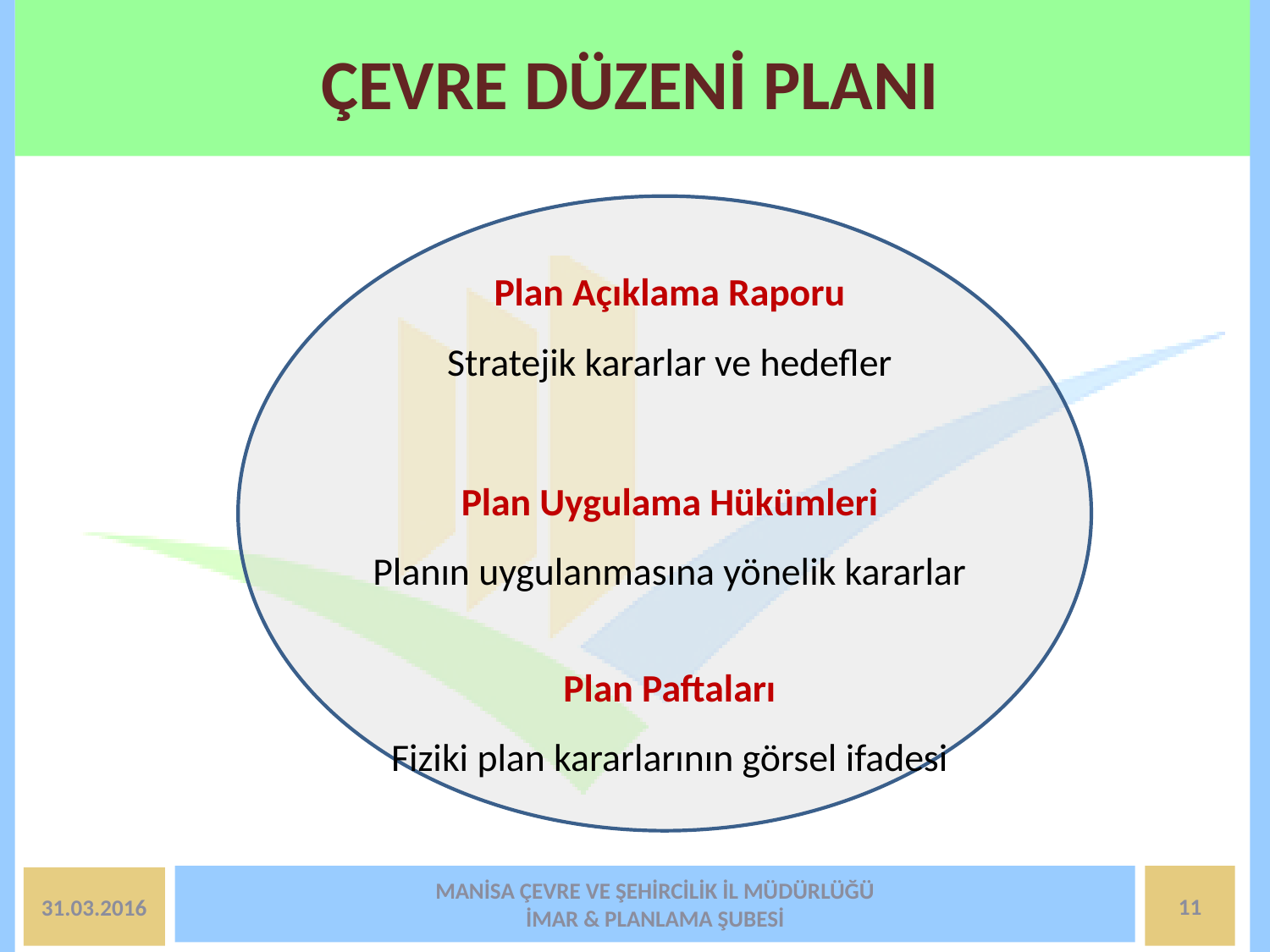

# ÇEVRE DÜZENİ PLANI

Plan Açıklama Raporu
Stratejik kararlar ve hedefler

Plan Uygulama Hükümleri
Planın uygulanmasına yönelik kararlar

Plan Paftaları
Fiziki plan kararlarının görsel ifadesi
MANİSA ÇEVRE VE ŞEHİRCİLİK İL MÜDÜRLÜĞÜ
İMAR & PLANLAMA ŞUBESİ
11
31.03.2016